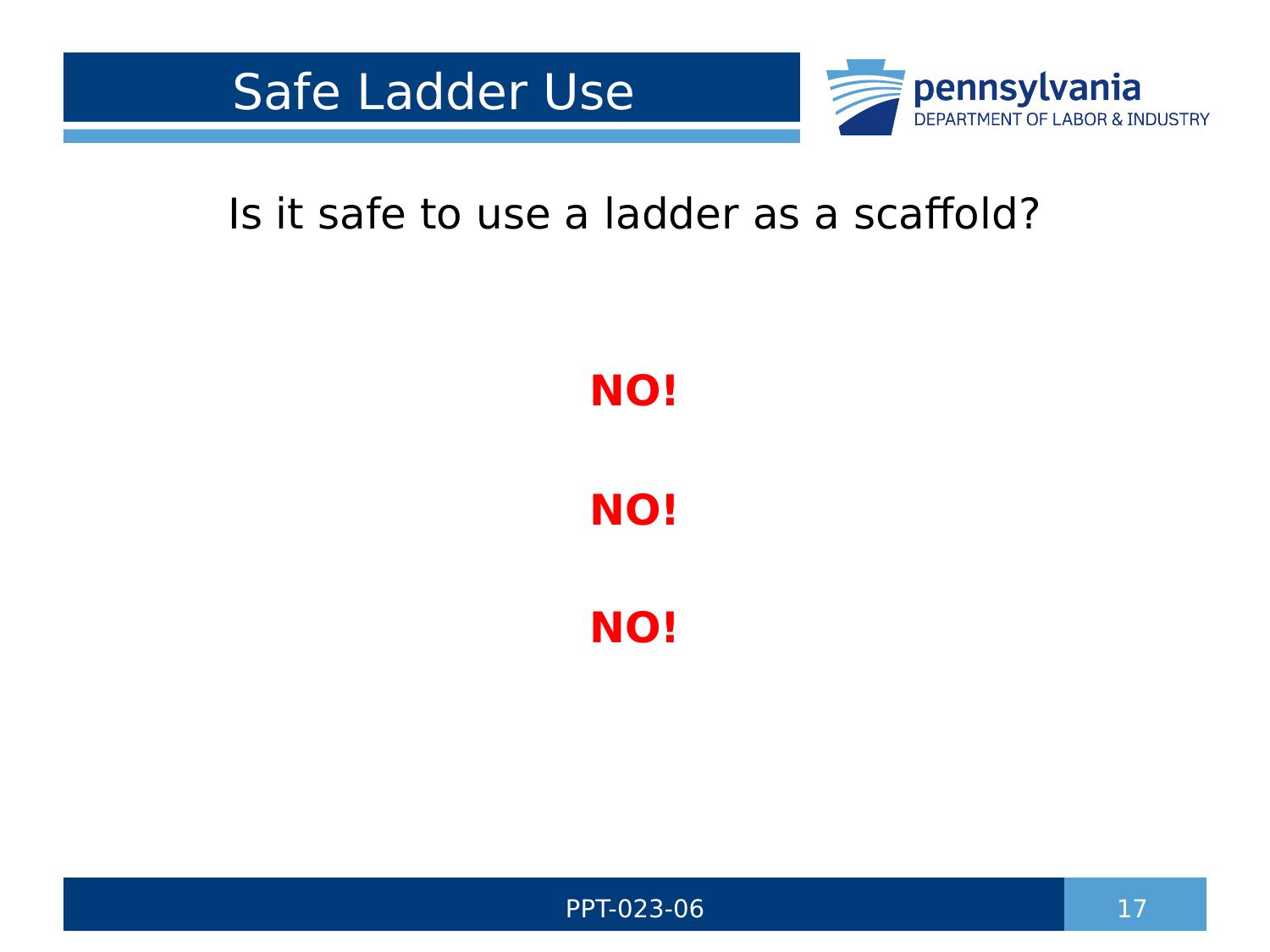

# Safe Ladder Use
Is it safe to use a ladder as a scaffold?

NO!

NO!

NO!

PPT-023-06
17